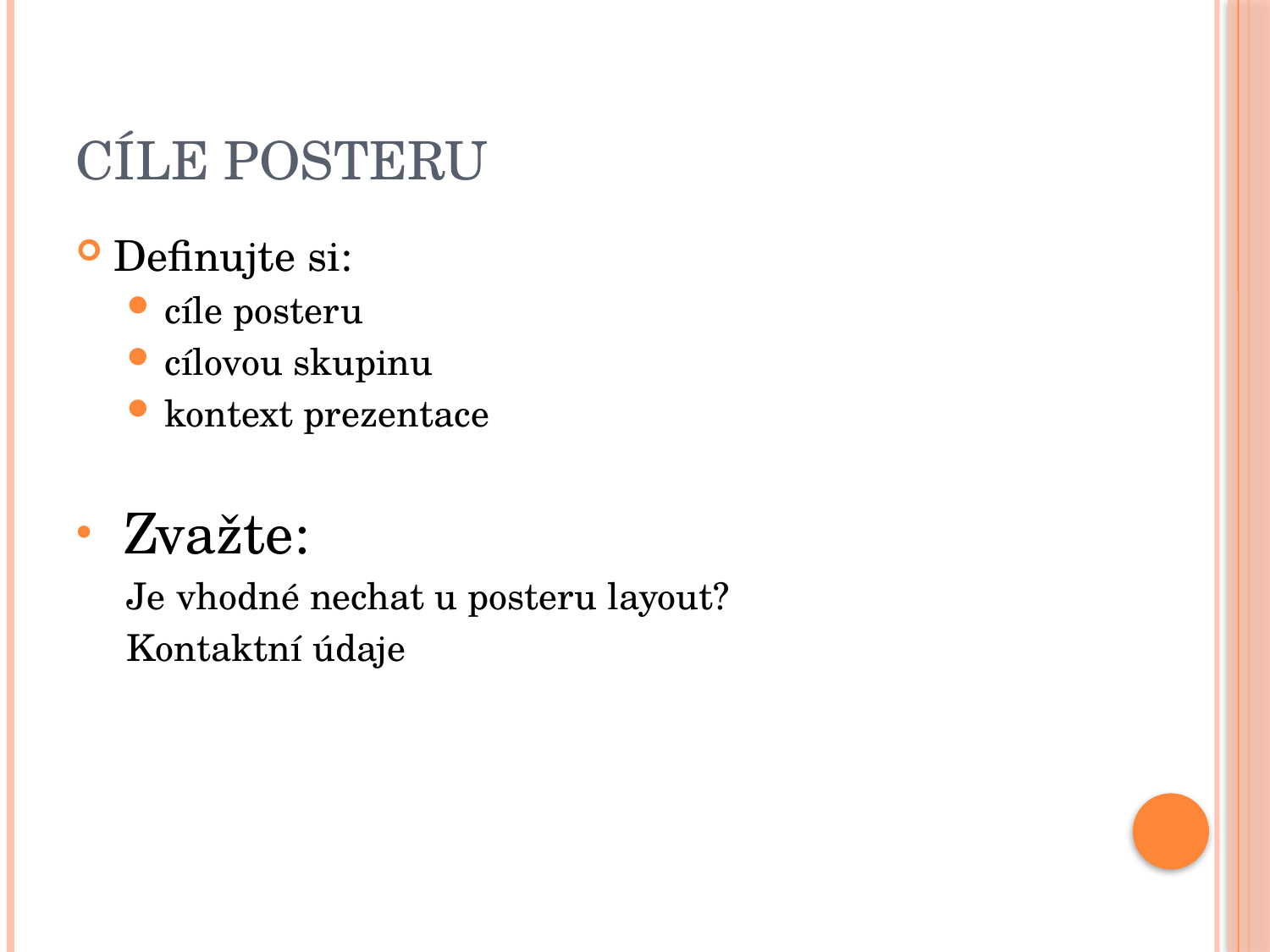

# Cíle posteru
Definujte si:
cíle posteru
cílovou skupinu
kontext prezentace

Zvažte:
Je vhodné nechat u posteru layout?
Kontaktní údaje